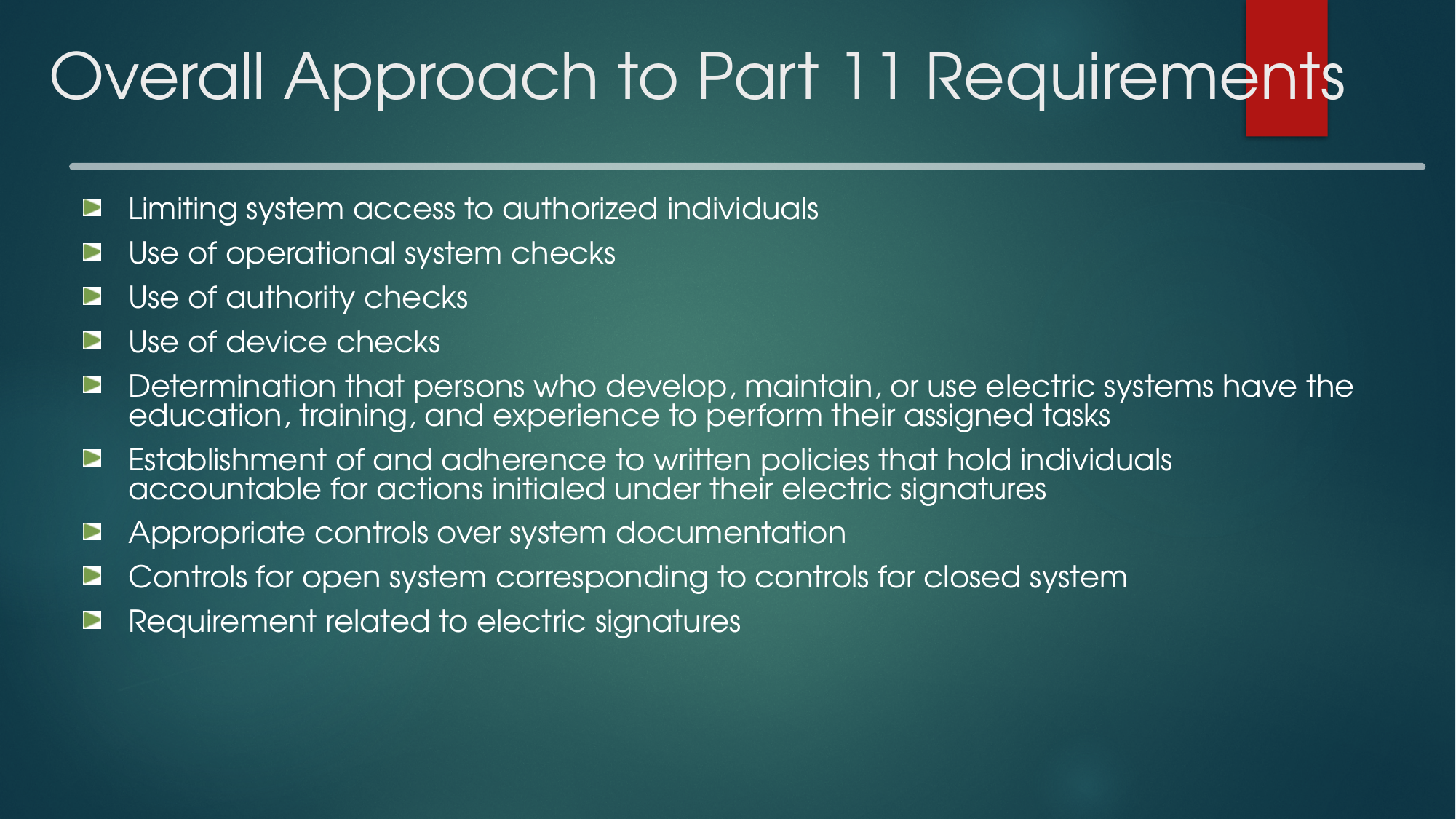

# Overall Approach to Part 11 Requirements
Limiting system access to authorized individuals
Use of operational system checks
Use of authority checks
Use of device checks
Determination that persons who develop, maintain, or use electric systems have the education, training, and experience to perform their assigned tasks
Establishment of and adherence to written policies that hold individuals accountable for actions initialed under their electric signatures
Appropriate controls over system documentation
Controls for open system corresponding to controls for closed system
Requirement related to electric signatures